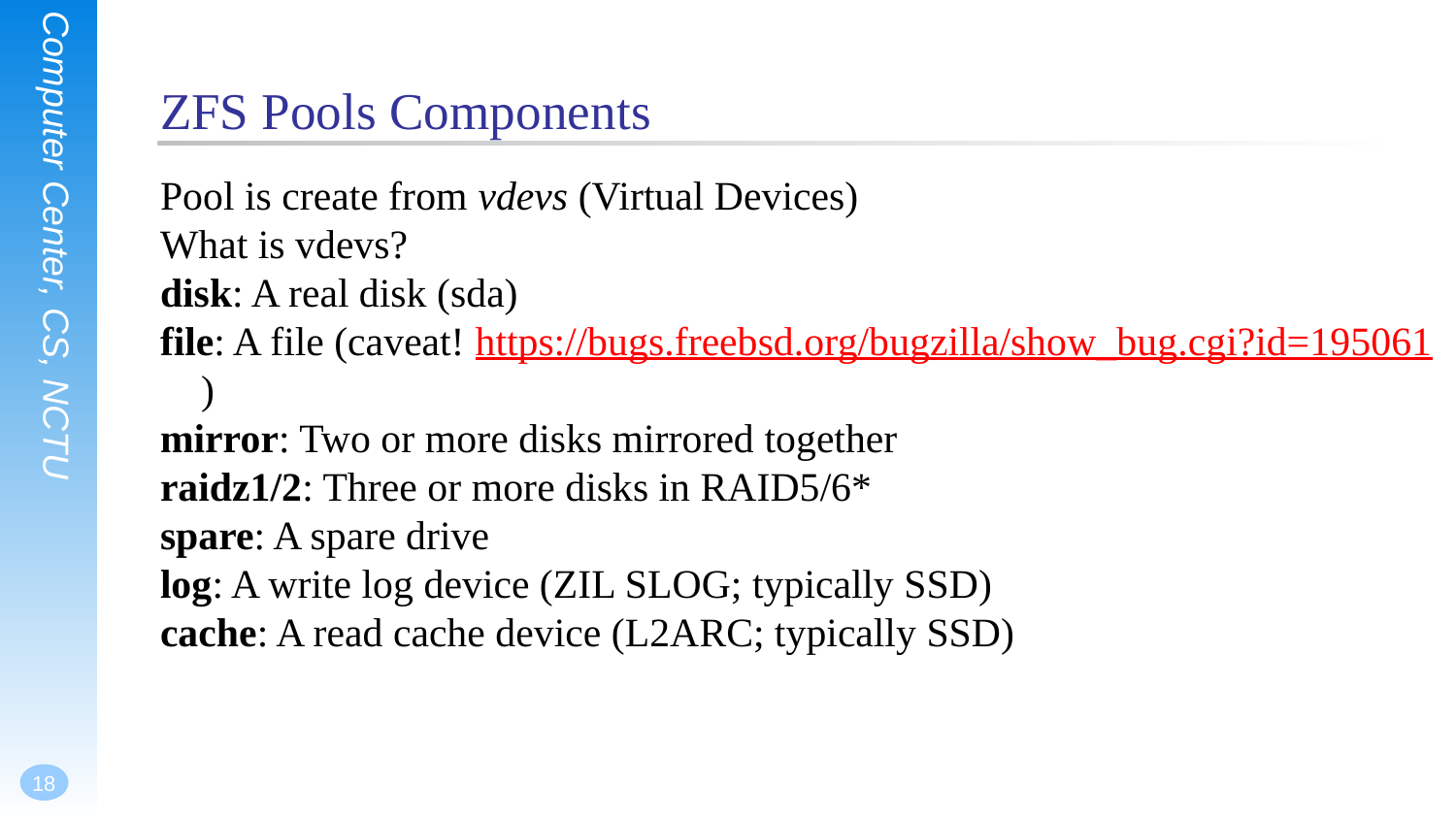

# ZFS Pools Components
Pool is create from vdevs (Virtual Devices)
What is vdevs?
disk: A real disk (sda)
file: A file (caveat! https://bugs.freebsd.org/bugzilla/show_bug.cgi?id=195061)
mirror: Two or more disks mirrored together
raidz1/2: Three or more disks in RAID5/6*
spare: A spare drive
log: A write log device (ZIL SLOG; typically SSD)
cache: A read cache device (L2ARC; typically SSD)